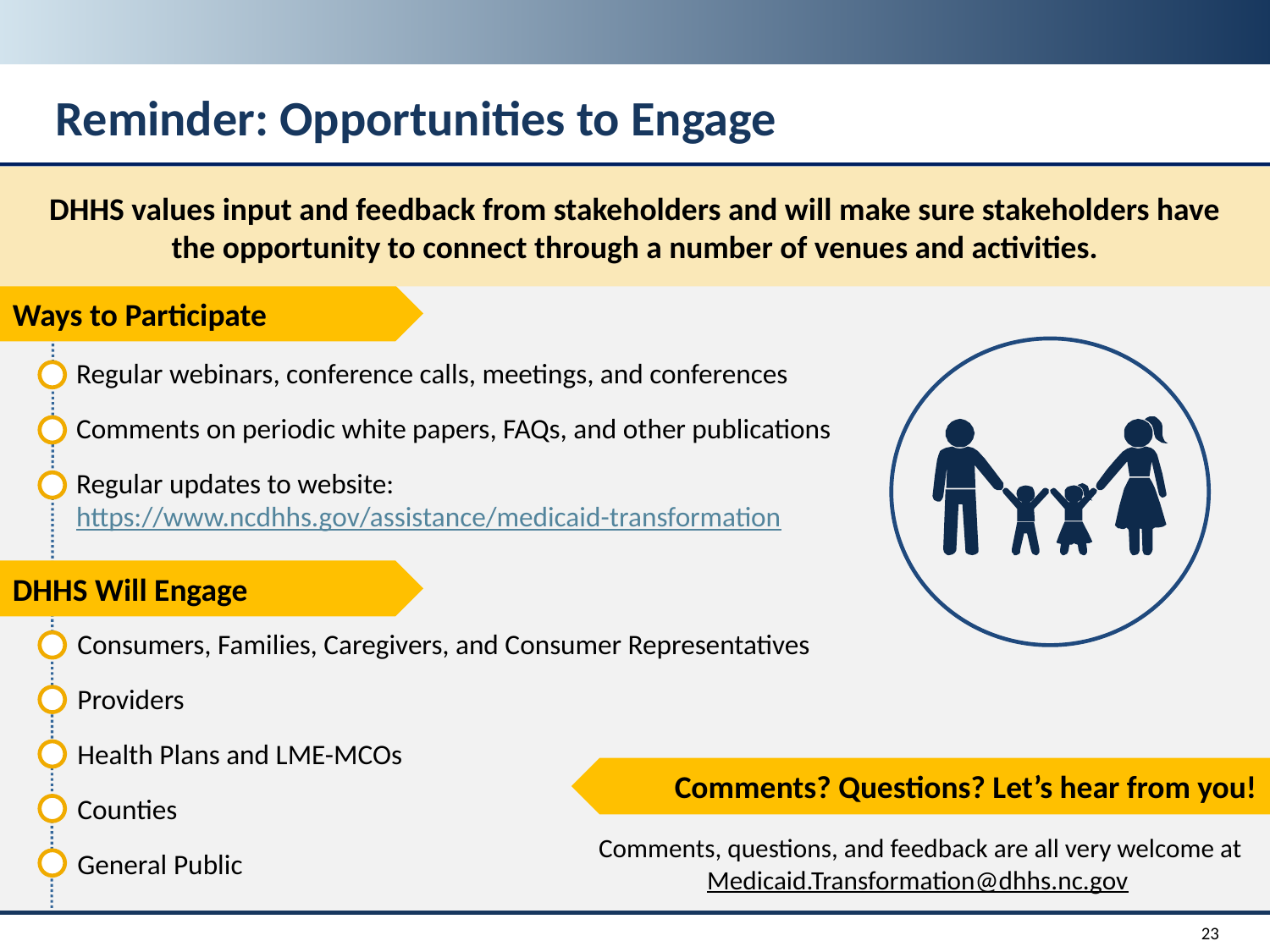

# Reminder: Opportunities to Engage
DHHS values input and feedback from stakeholders and will make sure stakeholders have the opportunity to connect through a number of venues and activities.

Ways to Participate

Regular webinars, conference calls, meetings, and conferences
Comments on periodic white papers, FAQs, and other publications
Regular updates to website: https://www.ncdhhs.gov/assistance/medicaid-transformation

DHHS Will Engage
Consumers, Families, Caregivers, and Consumer Representatives
Providers
Health Plans and LME-MCOs
Counties
General Public

Comments? Questions? Let’s hear from you!

Comments, questions, and feedback are all very welcome at
Medicaid.Transformation@dhhs.nc.gov

23